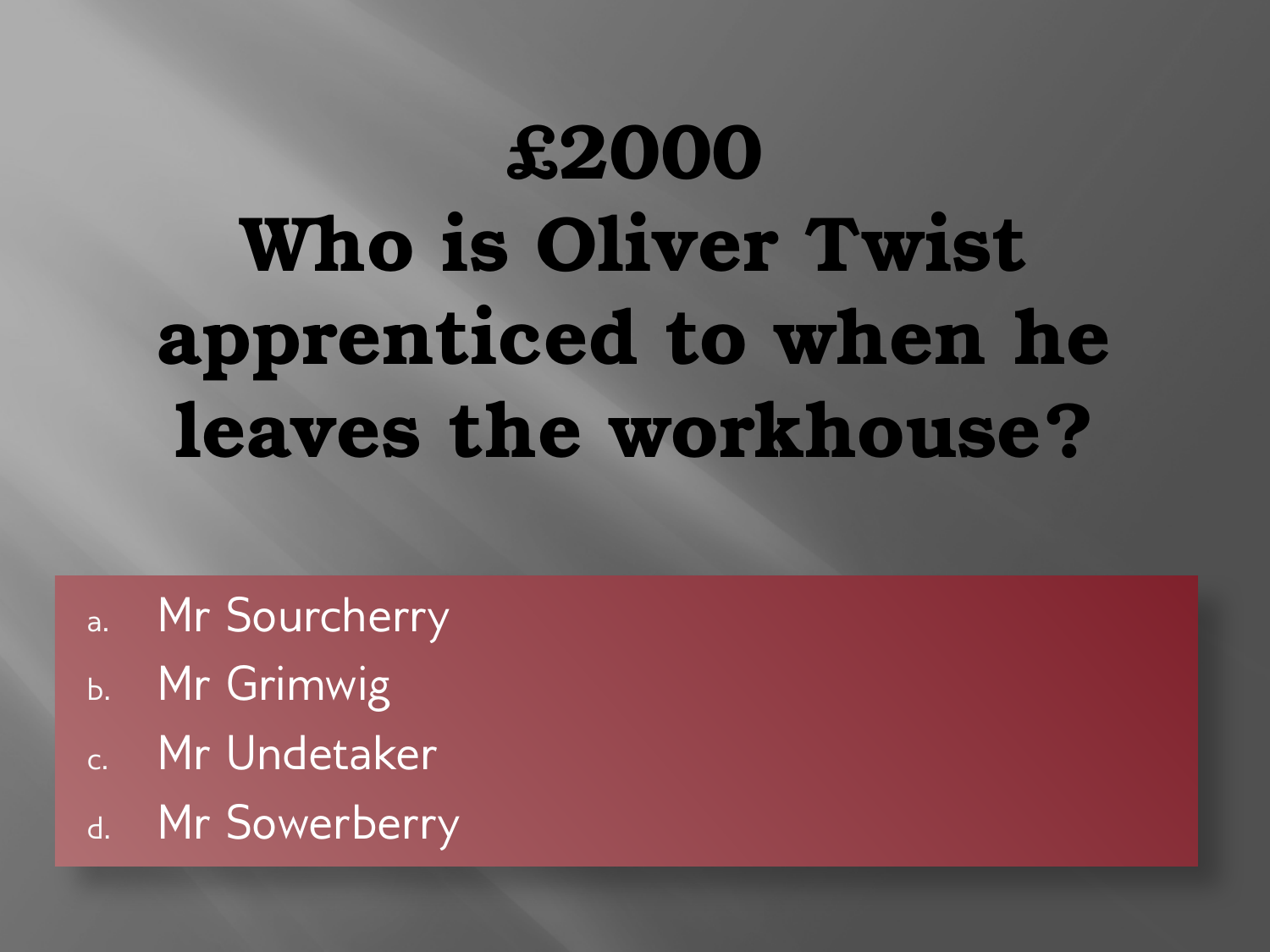

# £2000 Who is Oliver Twist apprenticed to when he leaves the workhouse?
Mr Sourcherry
Mr Grimwig
Mr Undetaker
Mr Sowerberry
Mr Sowerberry